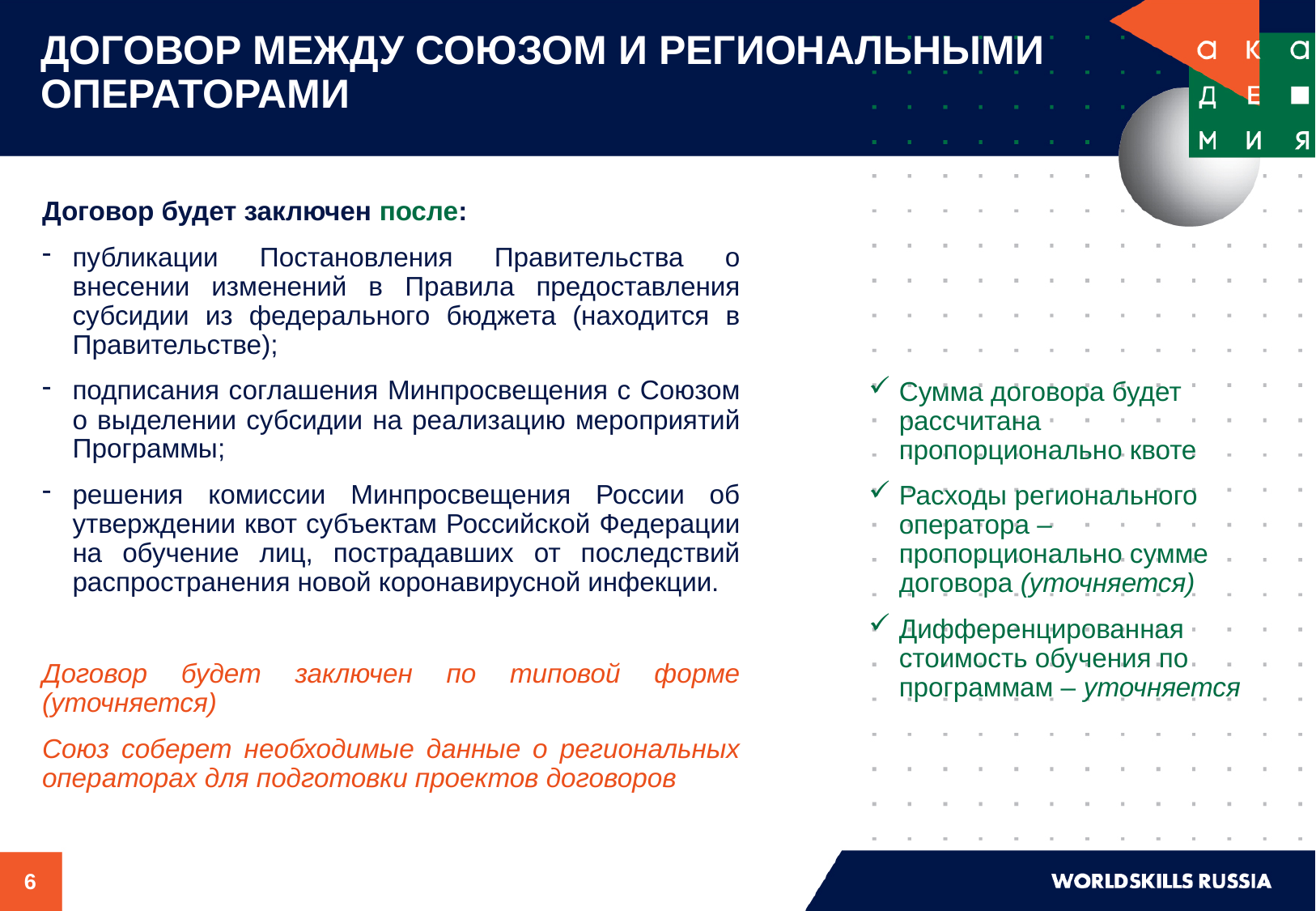

# ДОГОВОР МЕЖДУ СОЮЗОМ И РЕГИОНАЛЬНЫМИ ОПЕРАТОРАМИ
Договор будет заключен после:
публикации Постановления Правительства о внесении изменений в Правила предоставления субсидии из федерального бюджета (находится в Правительстве);
подписания соглашения Минпросвещения с Союзом о выделении субсидии на реализацию мероприятий Программы;
решения комиссии Минпросвещения России об утверждении квот субъектам Российской Федерации на обучение лиц, пострадавших от последствий распространения новой коронавирусной инфекции.

Договор будет заключен по типовой форме (уточняется)
Союз соберет необходимые данные о региональных операторах для подготовки проектов договоров

Сумма договора будет рассчитана пропорционально квоте
Расходы регионального оператора – пропорционально сумме договора (уточняется)
Дифференцированная стоимость обучения по программам – уточняется

6